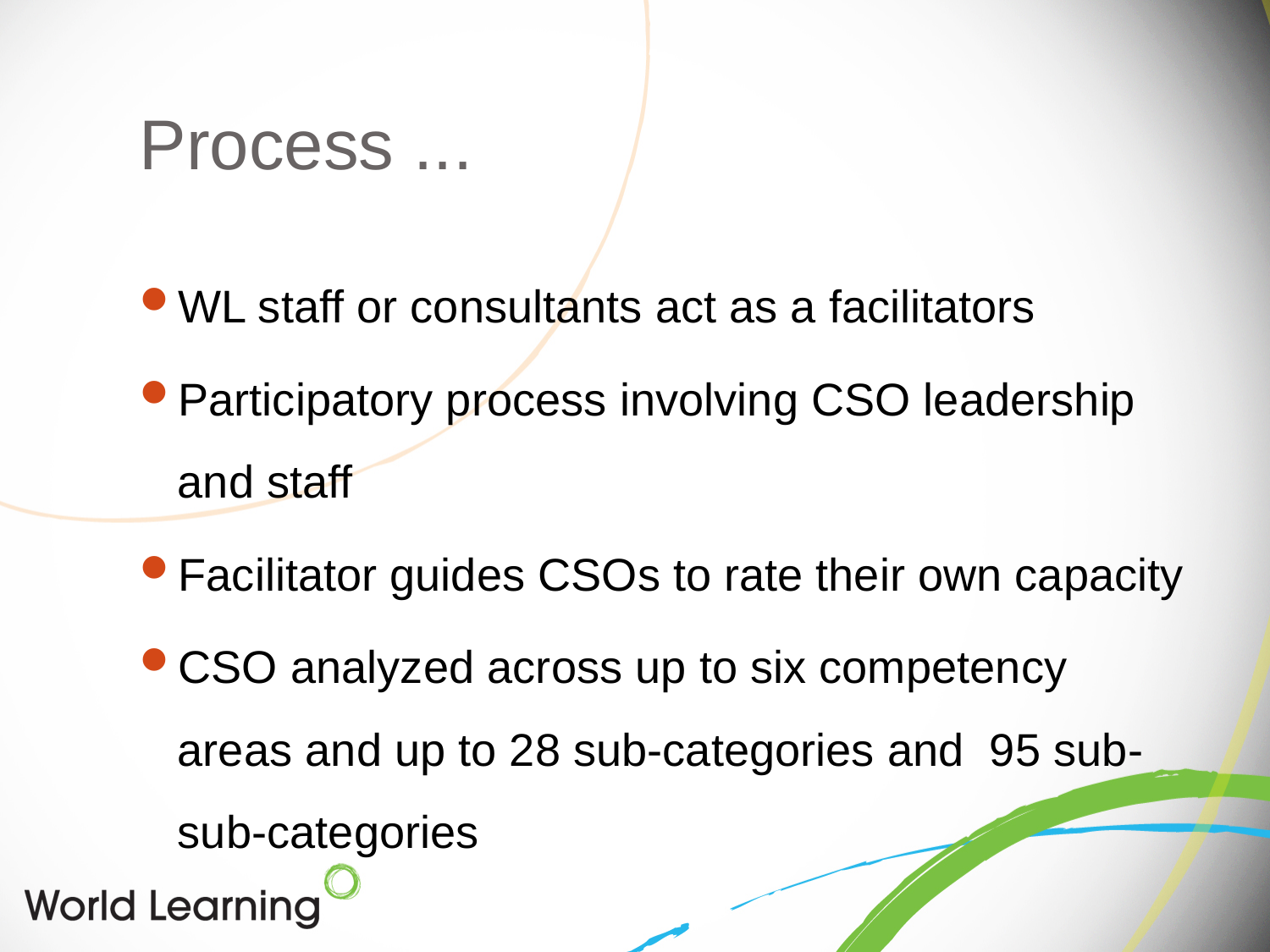

# Process ...
WL staff or consultants act as a facilitators
Participatory process involving CSO leadership and staff
Facilitator guides CSOs to rate their own capacity
CSO analyzed across up to six competency areas and up to 28 sub-categories and  95 sub-sub-categories